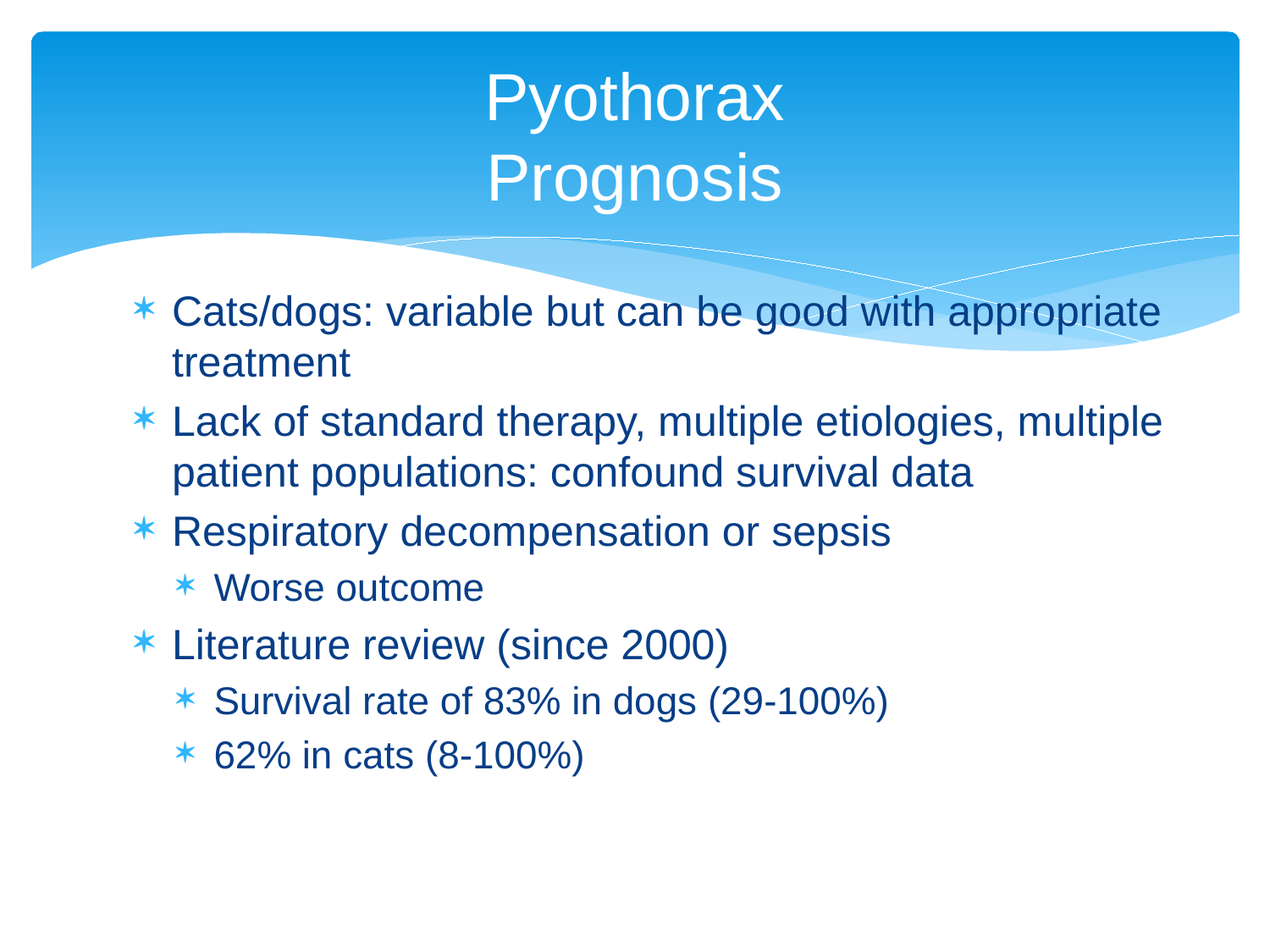

# Pyothorax Prognosis
Cats/dogs: variable but can be good with appropriate treatment
Lack of standard therapy, multiple etiologies, multiple patient populations: confound survival data
Respiratory decompensation or sepsis
Worse outcome
Literature review (since 2000)
Survival rate of 83% in dogs (29-100%)
62% in cats (8-100%)